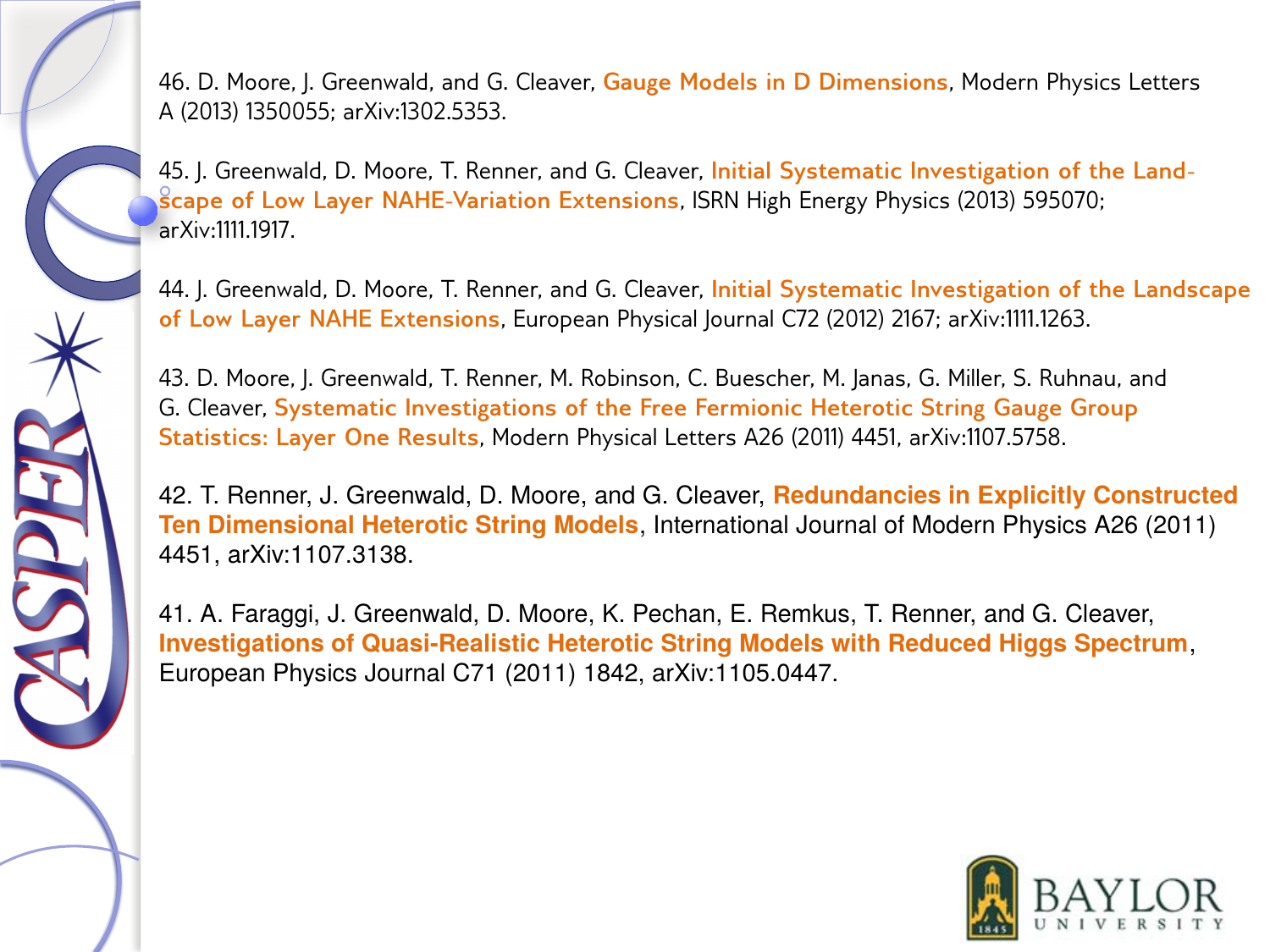

#

46. D. Moore, J. Greenwald, and G. Cleaver, Gauge Models in D Dimensions, Modern Physics Letters
A (2013) 1350055; arXiv:1302.5353.

45. J. Greenwald, D. Moore, T. Renner, and G. Cleaver, Initial Systematic Investigation of the Land-
scape of Low Layer NAHE-Variation Extensions, ISRN High Energy Physics (2013) 595070;
arXiv:1111.1917.

44. J. Greenwald, D. Moore, T. Renner, and G. Cleaver, Initial Systematic Investigation of the Landscape
of Low Layer NAHE Extensions, European Physical Journal C72 (2012) 2167; arXiv:1111.1263.

43. D. Moore, J. Greenwald, T. Renner, M. Robinson, C. Buescher, M. Janas, G. Miller, S. Ruhnau, and
G. Cleaver, Systematic Investigations of the Free Fermionic Heterotic String Gauge Group Statistics: Layer One Results, Modern Physical Letters A26 (2011) 4451, arXiv:1107.5758.

42. T. Renner, J. Greenwald, D. Moore, and G. Cleaver, Redundancies in Explicitly Constructed Ten Dimensional Heterotic String Models, International Journal of Modern Physics A26 (2011) 4451, arXiv:1107.3138.

41. A. Faraggi, J. Greenwald, D. Moore, K. Pechan, E. Remkus, T. Renner, and G. Cleaver, Investigations of Quasi-Realistic Heterotic String Models with Reduced Higgs Spectrum, European Physics Journal C71 (2011) 1842, arXiv:1105.0447.